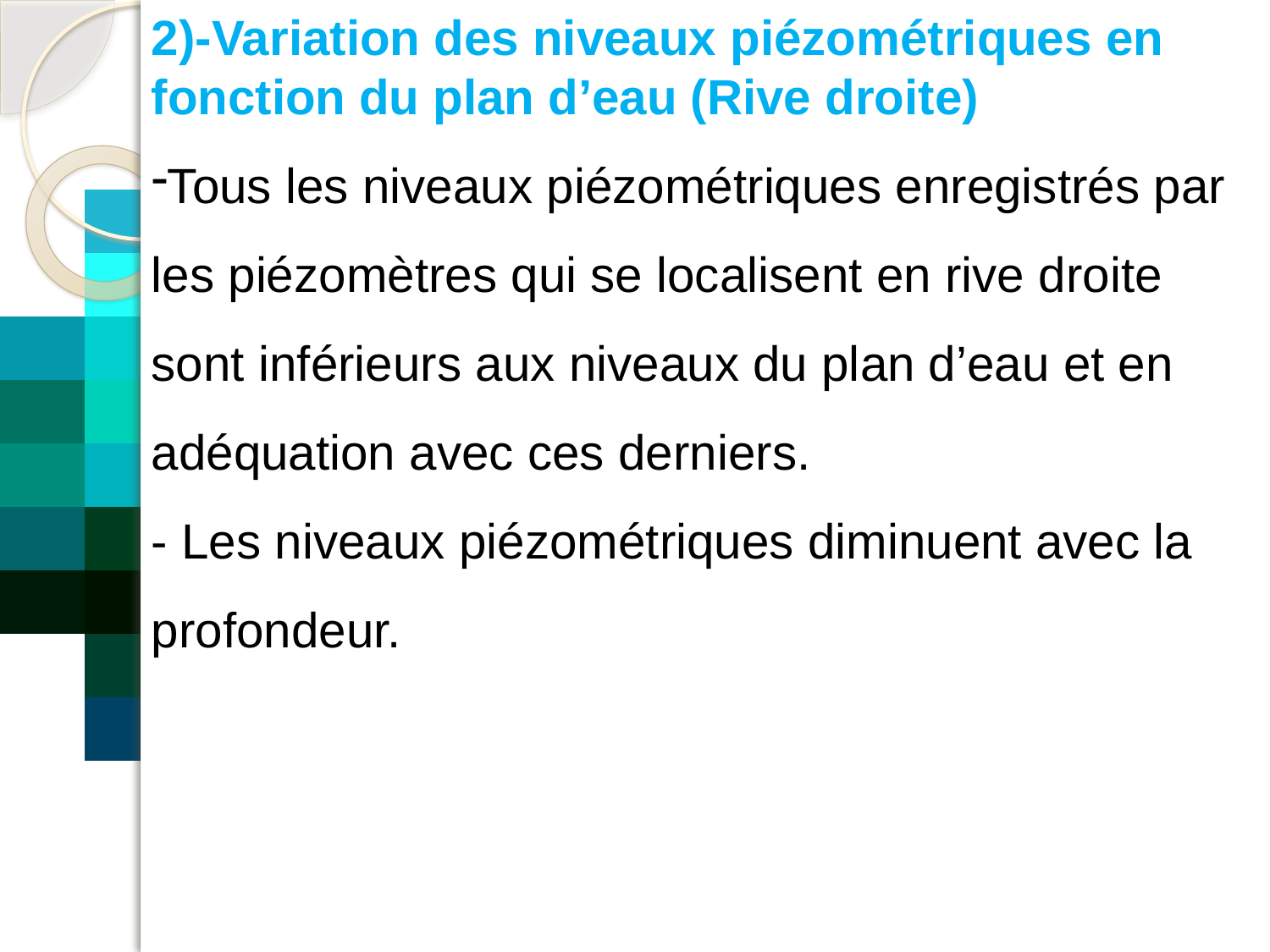

2)-Variation des niveaux piézométriques en fonction du plan d’eau (Rive droite)
Tous les niveaux piézométriques enregistrés par les piézomètres qui se localisent en rive droite sont inférieurs aux niveaux du plan d’eau et en adéquation avec ces derniers.
- Les niveaux piézométriques diminuent avec la profondeur.